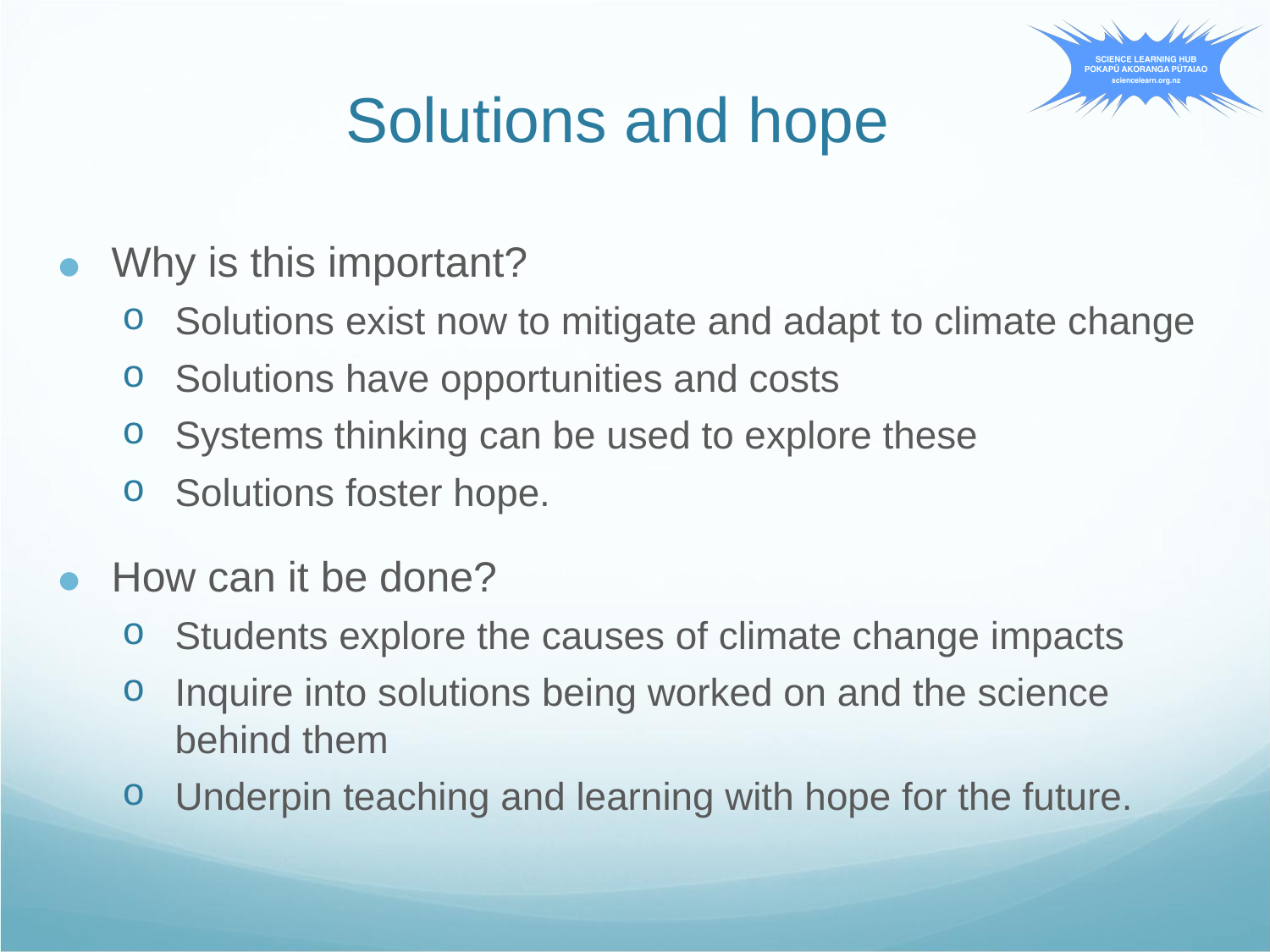

# Solutions and hope
Why is this important?
Solutions exist now to mitigate and adapt to climate change
Solutions have opportunities and costs
Systems thinking can be used to explore these
Solutions foster hope.
How can it be done?
Students explore the causes of climate change impacts
Inquire into solutions being worked on and the science behind them
Underpin teaching and learning with hope for the future.